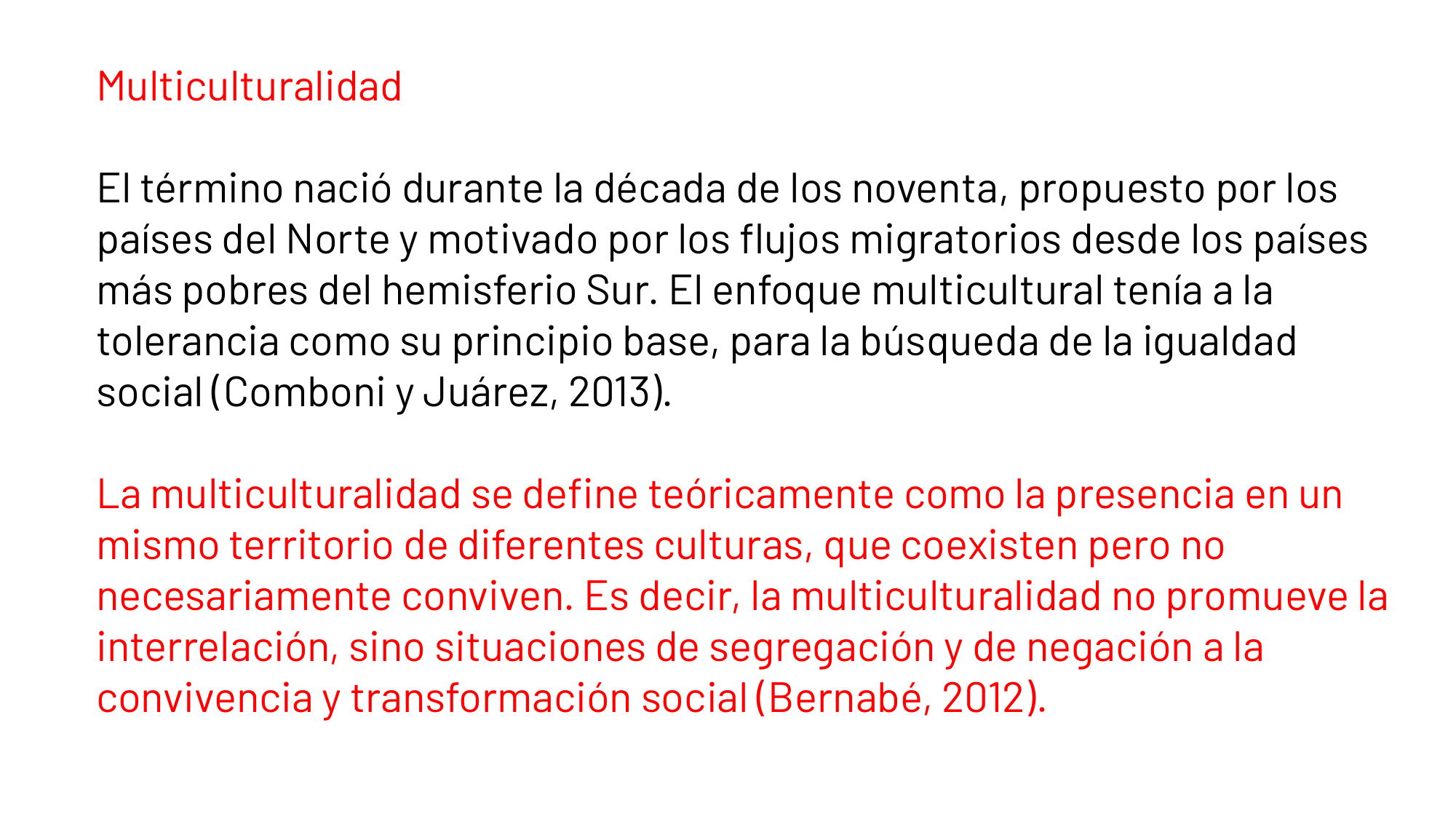

Multiculturalidad

El término nació durante la década de los noventa, propuesto por los países del Norte y motivado por los flujos migratorios desde los países más pobres del hemisferio Sur. El enfoque multicultural tenía a la tolerancia como su principio base, para la búsqueda de la igualdad social (Comboni y Juárez, 2013).

La multiculturalidad se define teóricamente como la presencia en un mismo territorio de diferentes culturas, que coexisten pero no necesariamente conviven. Es decir, la multiculturalidad no promueve la interrelación, sino situaciones de segregación y de negación a la convivencia y transformación social (Bernabé, 2012).